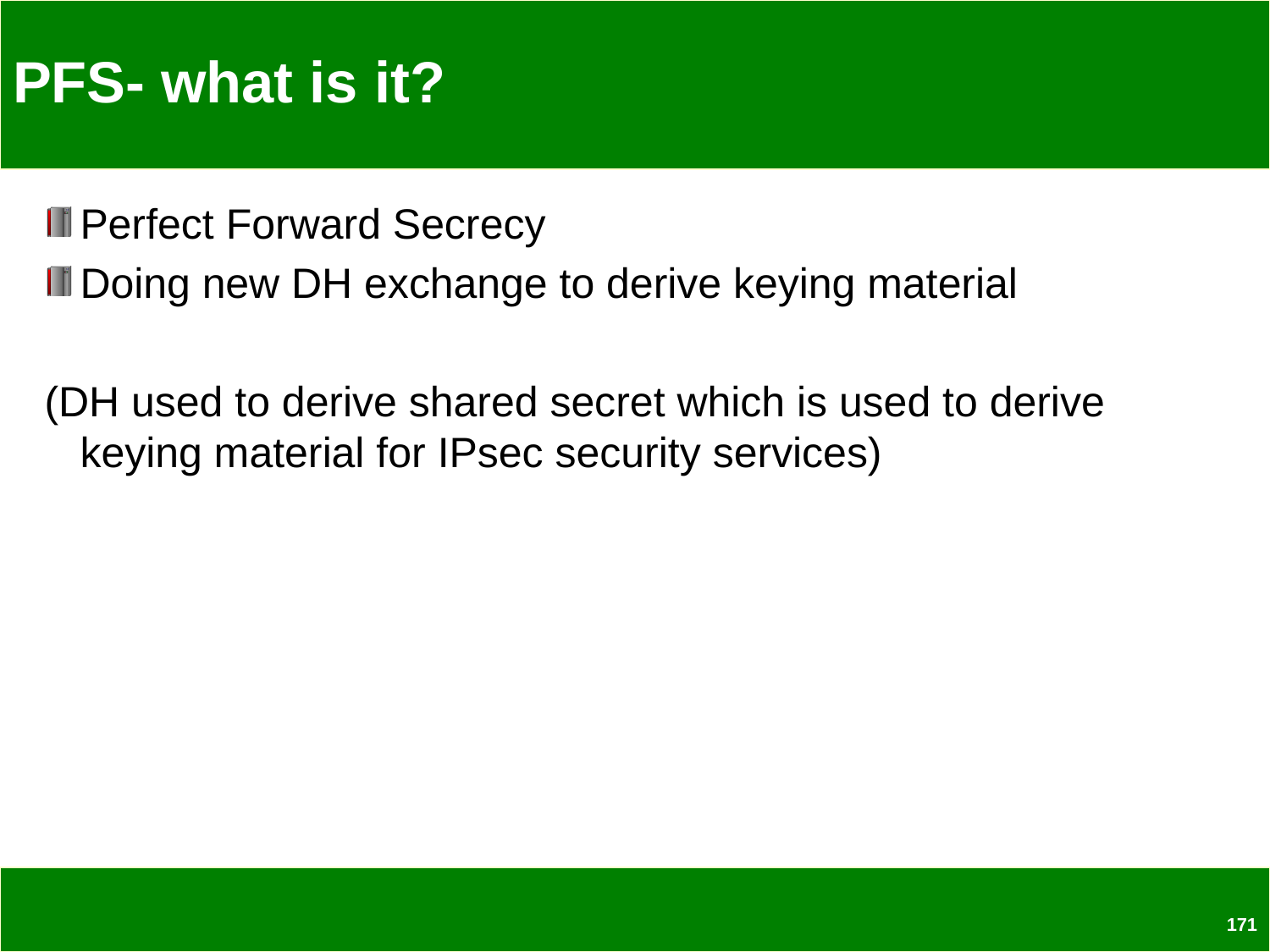

# PFS- what is it?
Perfect Forward Secrecy
Doing new DH exchange to derive keying material

(DH used to derive shared secret which is used to derive keying material for IPsec security services)
171